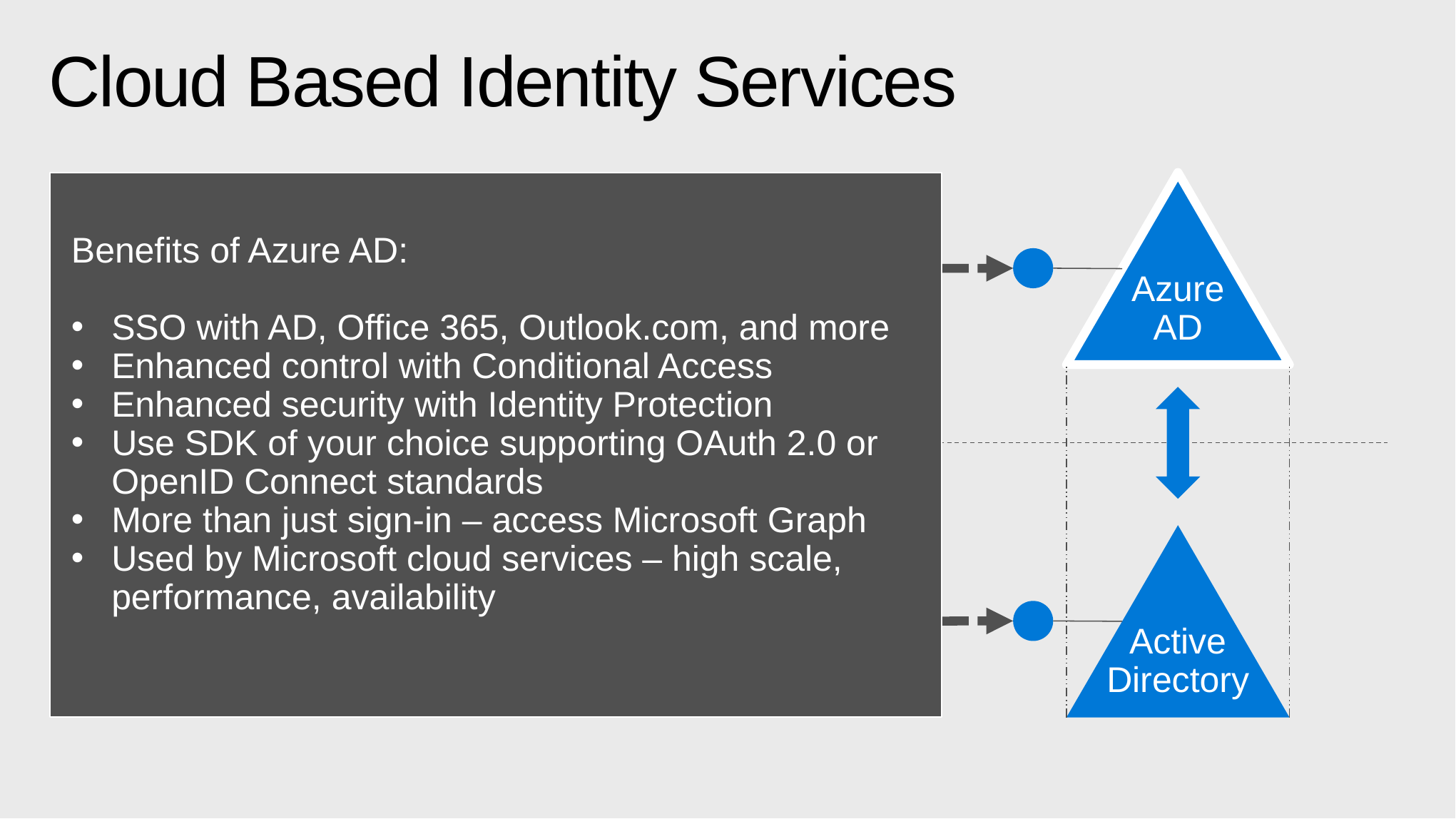

# Cloud Based Identity Services

Benefits of Azure AD:

SSO with AD, Office 365, Outlook.com, and more
Enhanced control with Conditional Access
Enhanced security with Identity Protection
Use SDK of your choice supporting OAuth 2.0 or OpenID Connect standards
More than just sign-in – access Microsoft Graph
Used by Microsoft cloud services – high scale, performance, availability
Azure
AD
Client
Service

cloud

on-premises
Active
Directory
Client
Service